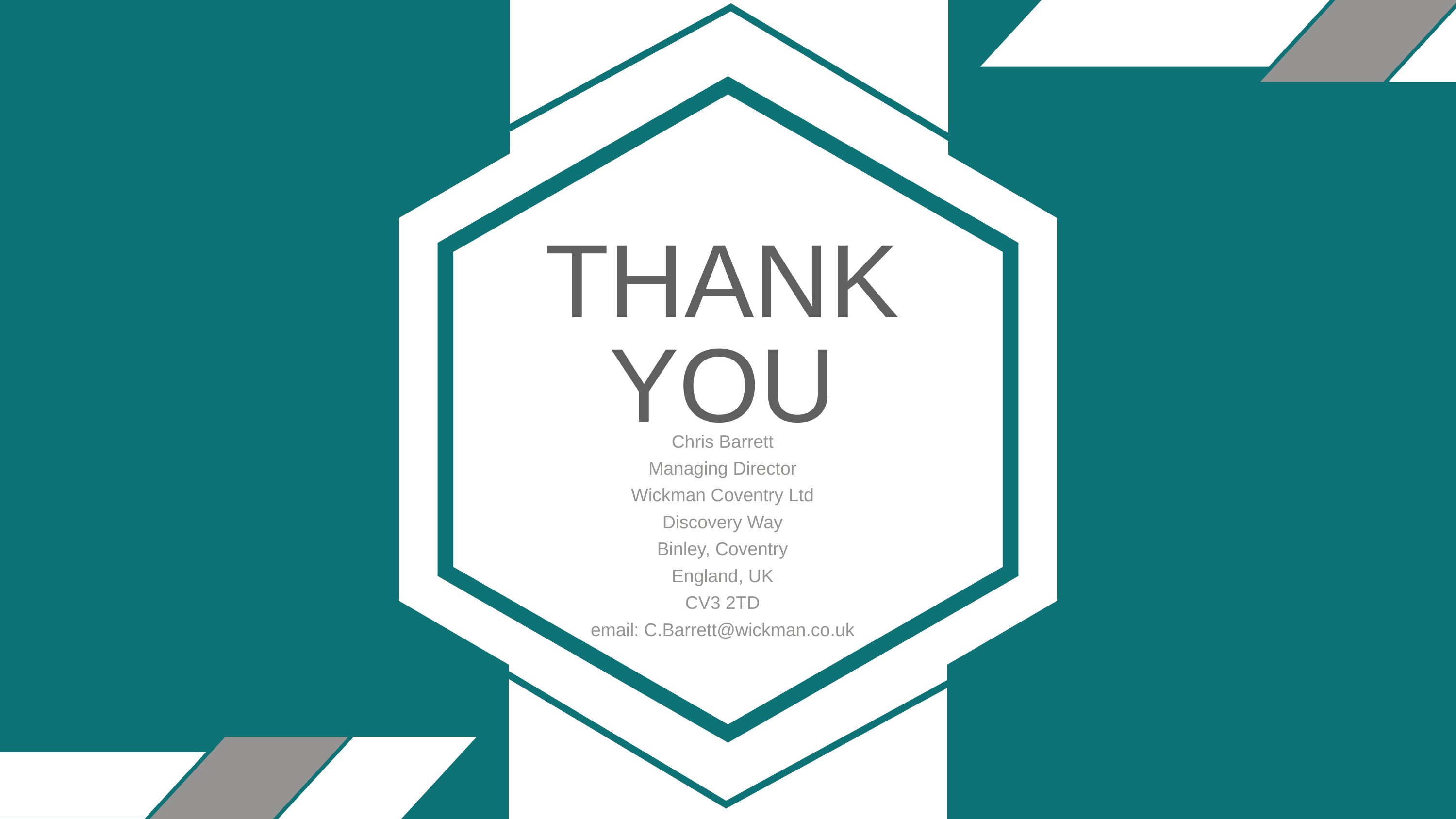

THANK YOU

Chris Barrett
Managing Director
Wickman Coventry Ltd
Discovery Way
Binley, Coventry
England, UK
CV3 2TD
email: C.Barrett@wickman.co.uk